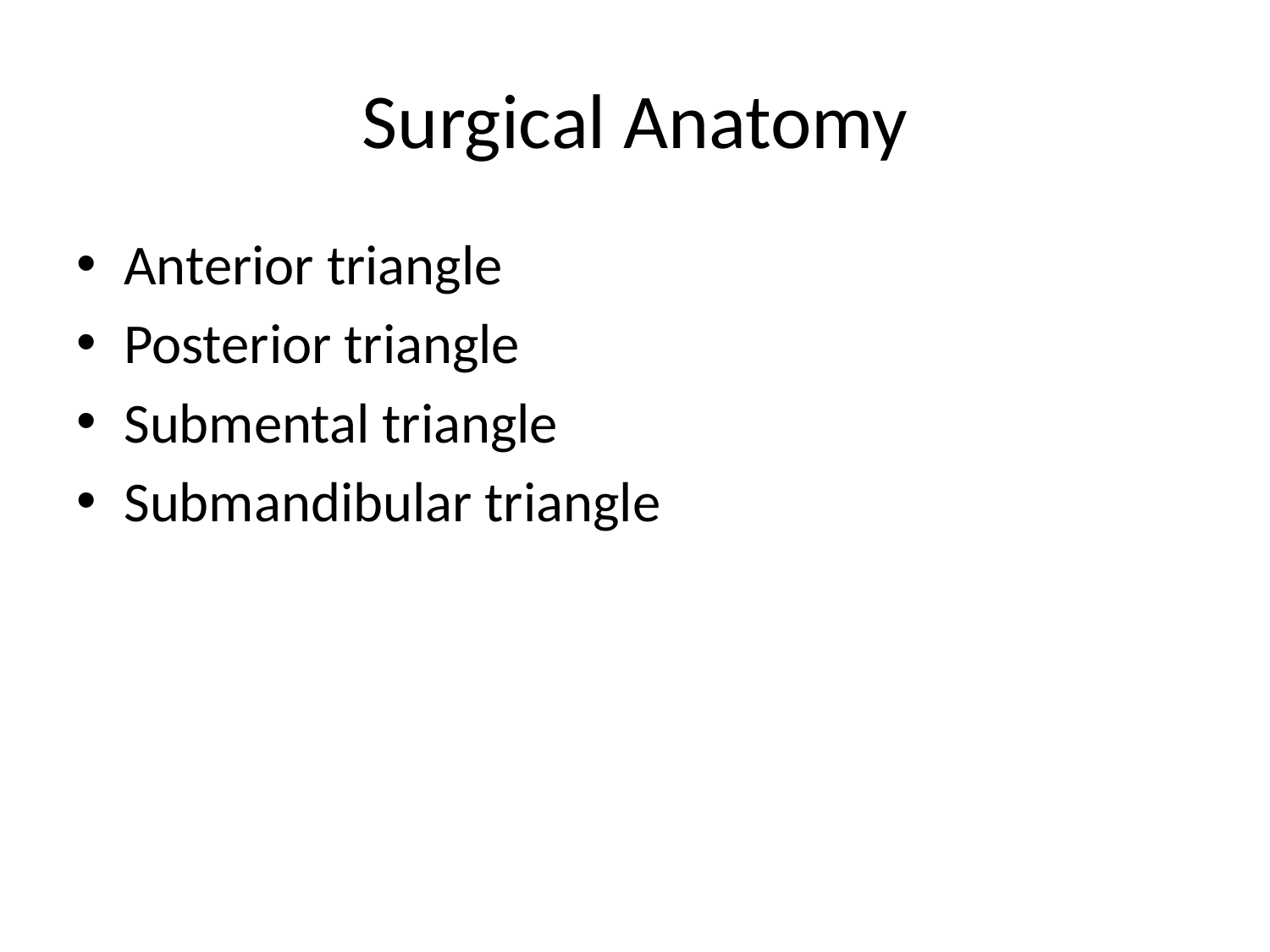

# Surgical Anatomy
Anterior triangle
Posterior triangle
Submental triangle
Submandibular triangle